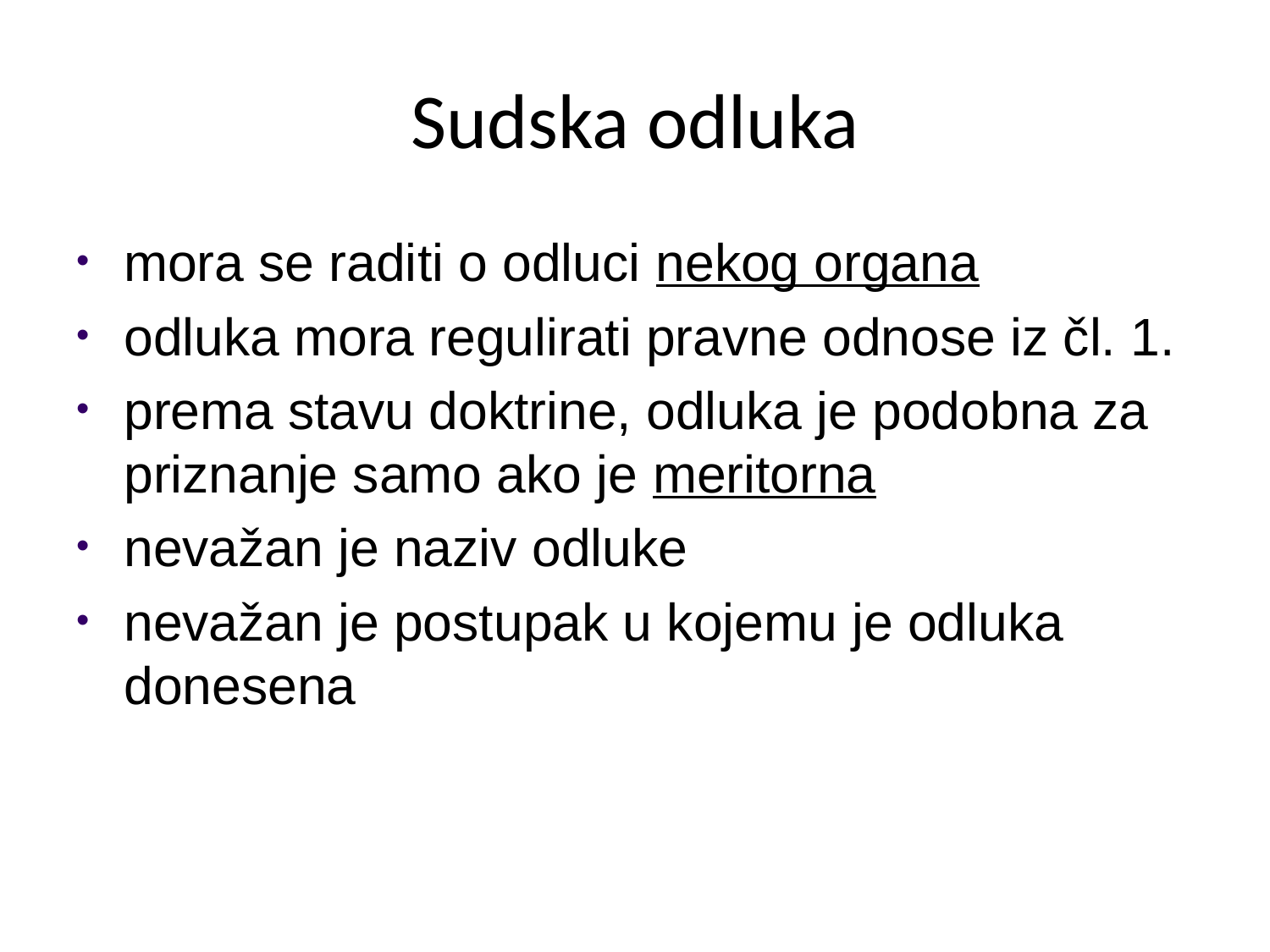

# Sudska odluka
mora se raditi o odluci nekog organa
odluka mora regulirati pravne odnose iz čl. 1.
prema stavu doktrine, odluka je podobna za priznanje samo ako je meritorna
nevažan je naziv odluke
nevažan je postupak u kojemu je odluka donesena